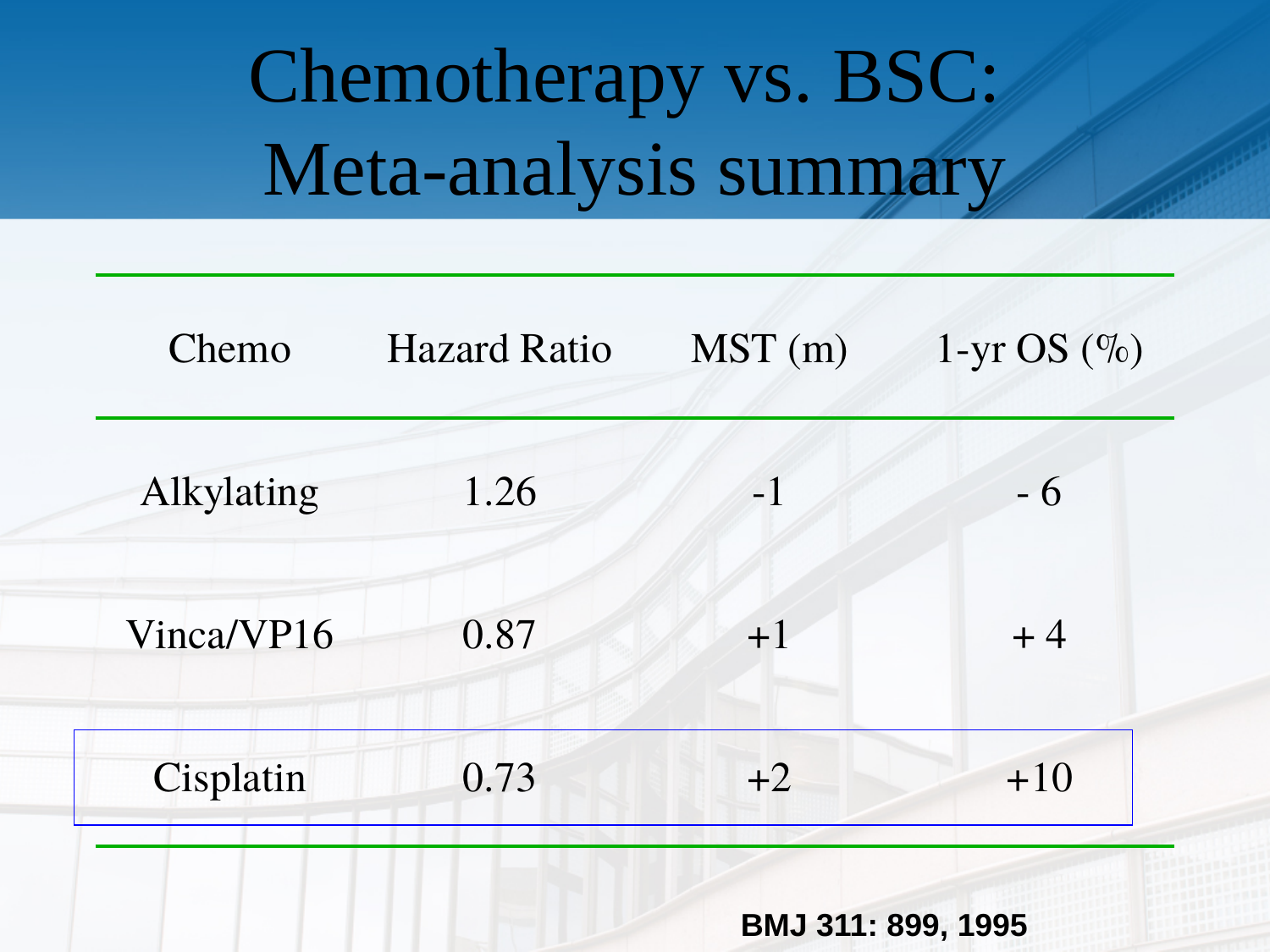

# Chemotherapy vs. BSC: Meta-analysis summary
| Chemo | Hazard Ratio | MST (m) | 1-yr OS (%) |
| --- | --- | --- | --- |
| Alkylating | 1.26 | -1 | - 6 |
| Vinca/VP16 | 0.87 | +1 | + 4 |
| Cisplatin | 0.73 | +2 | +10 |

BMJ 311: 899, 1995